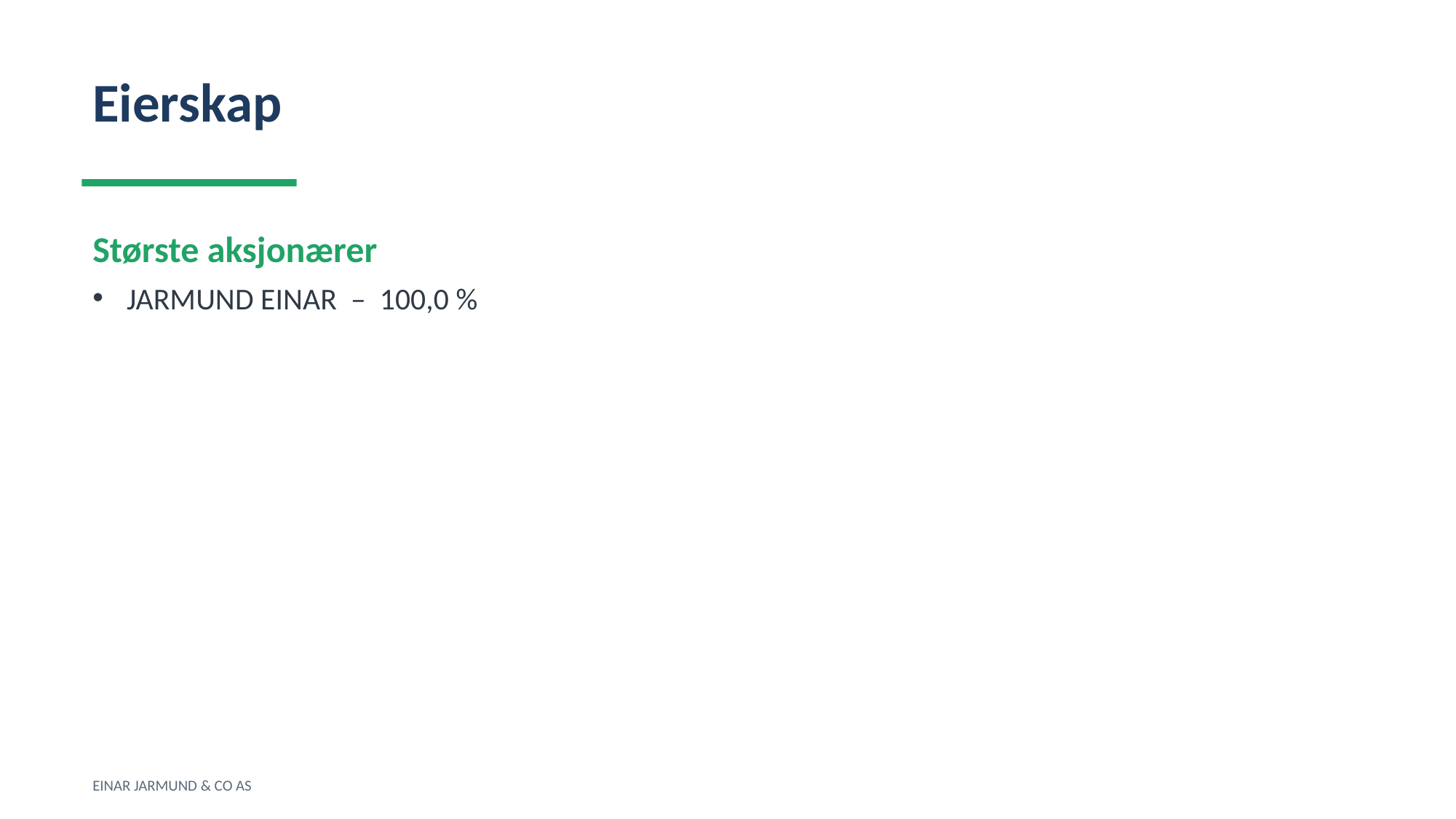

Eierskap

Største aksjonærer
JARMUND EINAR  –  100,0 %
EINAR JARMUND & CO AS